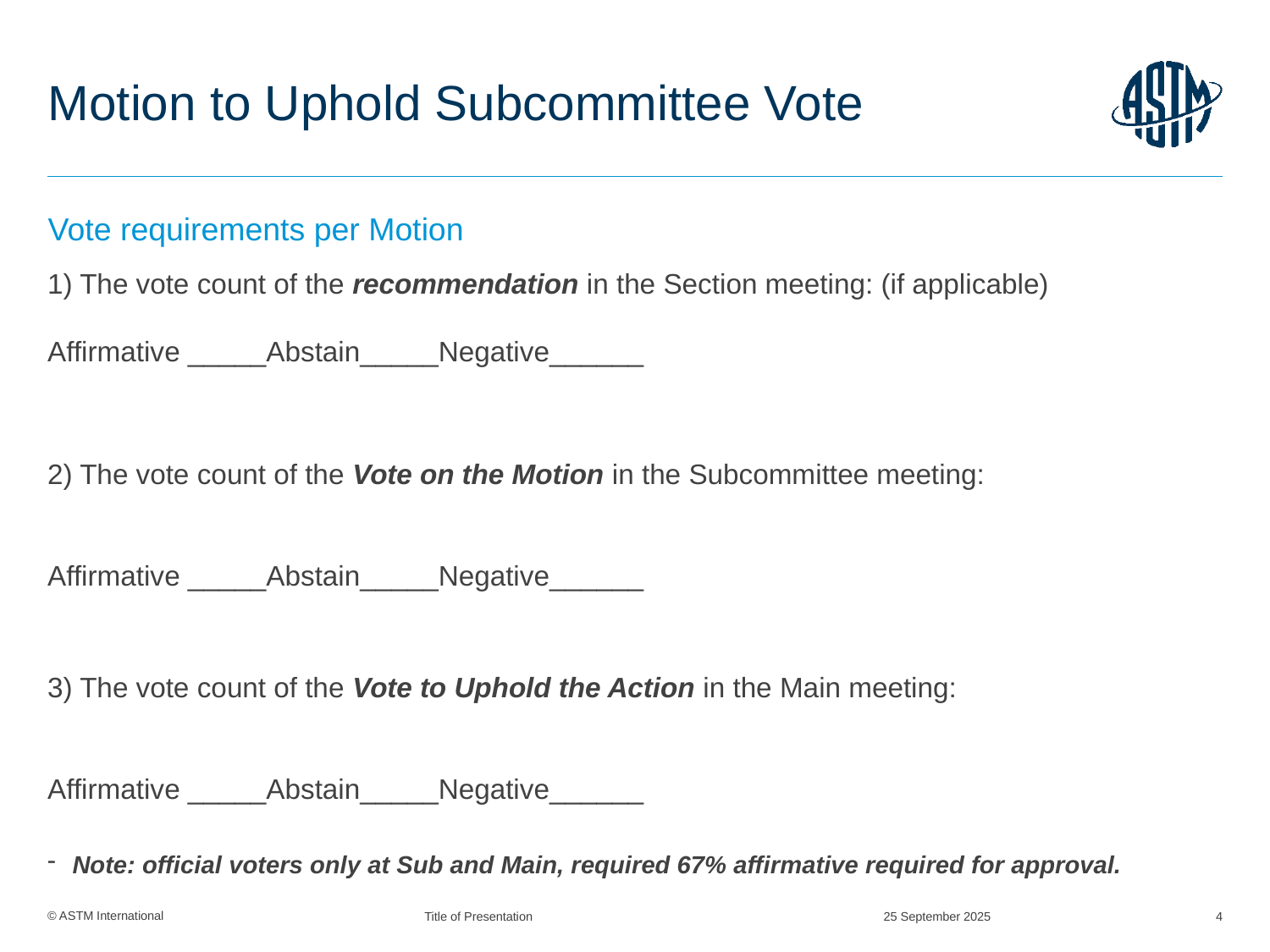

# Motion to Uphold Subcommittee Vote
Vote requirements per Motion
1) The vote count of the recommendation in the Section meeting: (if applicable)

Affirmative _____Abstain_____Negative______

2) The vote count of the Vote on the Motion in the Subcommittee meeting:

Affirmative _____Abstain_____Negative______

3) The vote count of the Vote to Uphold the Action in the Main meeting:

Affirmative _____Abstain_____Negative______

Note: official voters only at Sub and Main, required 67% affirmative required for approval.
25 September 2025
Title of Presentation
4